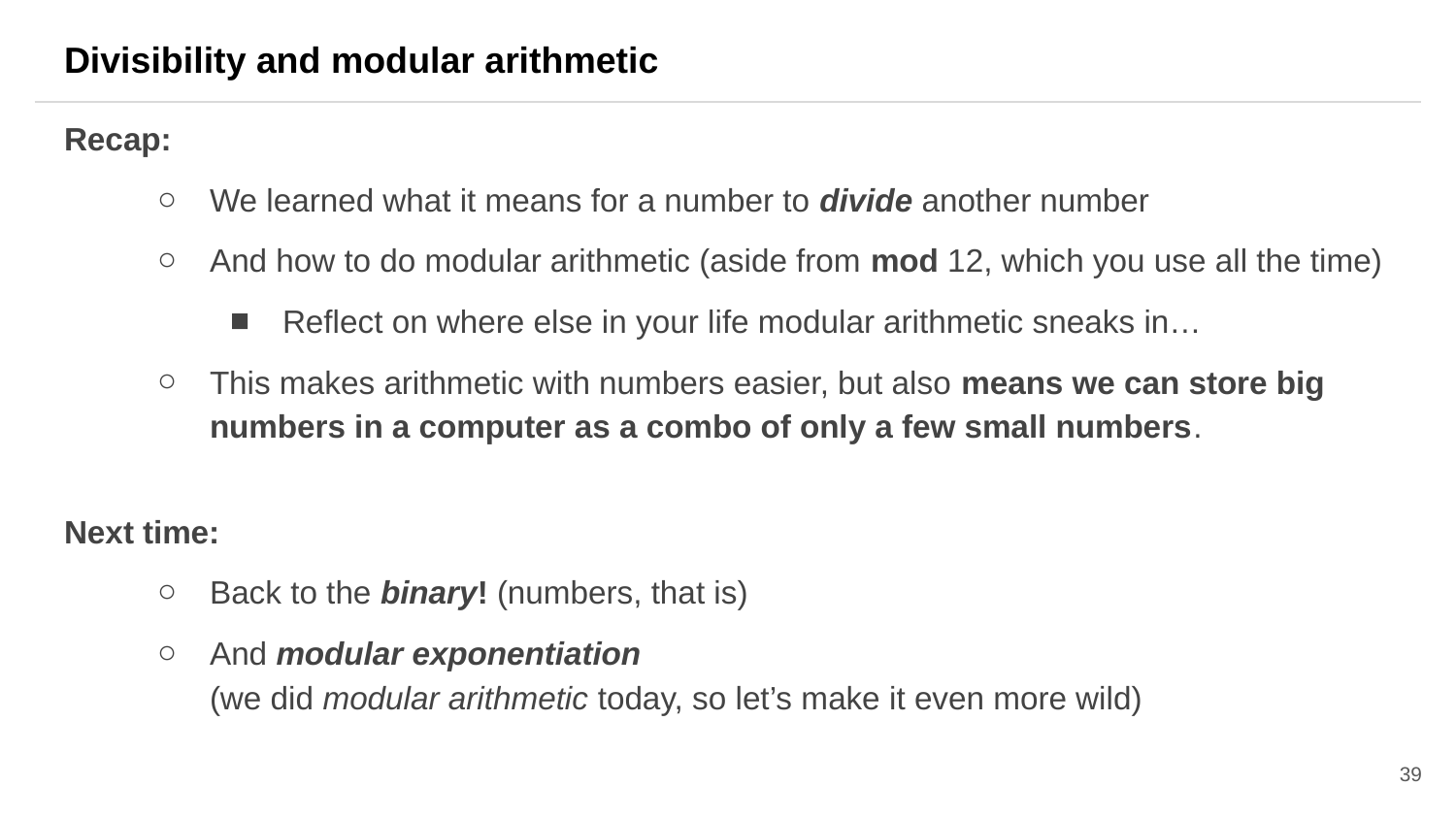

Divisibility and modular arithmetic
Recap:
We learned what it means for a number to divide another number
And how to do modular arithmetic (aside from mod 12, which you use all the time)
Reflect on where else in your life modular arithmetic sneaks in…
This makes arithmetic with numbers easier, but also means we can store big numbers in a computer as a combo of only a few small numbers.
Next time:
Back to the binary! (numbers, that is)
And modular exponentiation
(we did modular arithmetic today, so let’s make it even more wild)
39